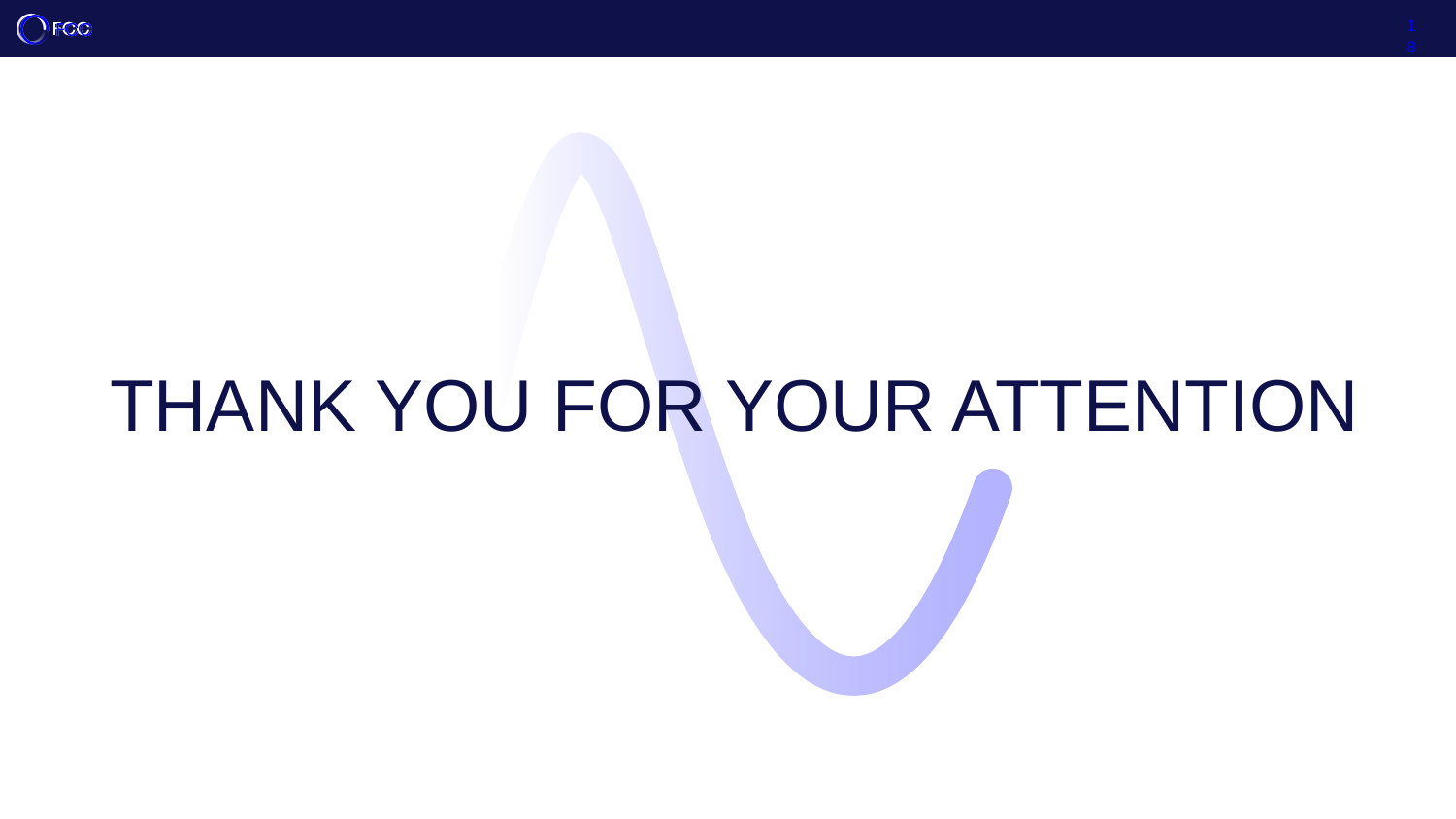

18
# Thank you for your attention